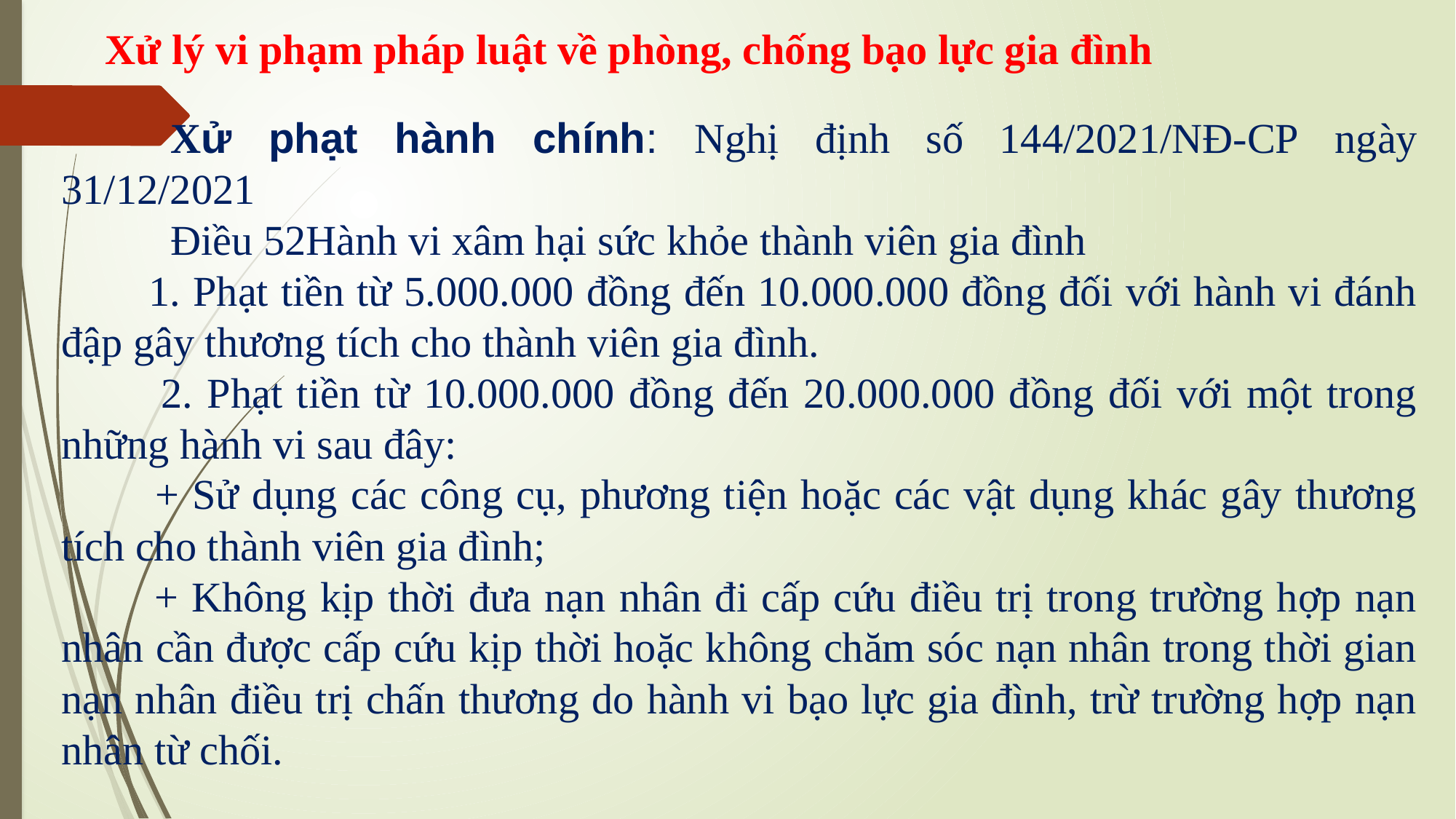

# Xử lý vi phạm pháp luật về phòng, chống bạo lực gia đình
	Xử phạt hành chính: Nghị định số 144/2021/NĐ-CP ngày 31/12/2021
	Điều 52Hành vi xâm hại sức khỏe thành viên gia đình
       1. Phạt tiền từ 5.000.000 đồng đến 10.000.000 đồng đối với hành vi đánh đập gây thương tích cho thành viên gia đình.
       2. Phạt tiền từ 10.000.000 đồng đến 20.000.000 đồng đối với một trong những hành vi sau đây:
       + Sử dụng các công cụ, phương tiện hoặc các vật dụng khác gây thương tích cho thành viên gia đình;
       + Không kịp thời đưa nạn nhân đi cấp cứu điều trị trong trường hợp nạn nhân cần được cấp cứu kịp thời hoặc không chăm sóc nạn nhân trong thời gian nạn nhân điều trị chấn thương do hành vi bạo lực gia đình, trừ trường hợp nạn nhân từ chối.